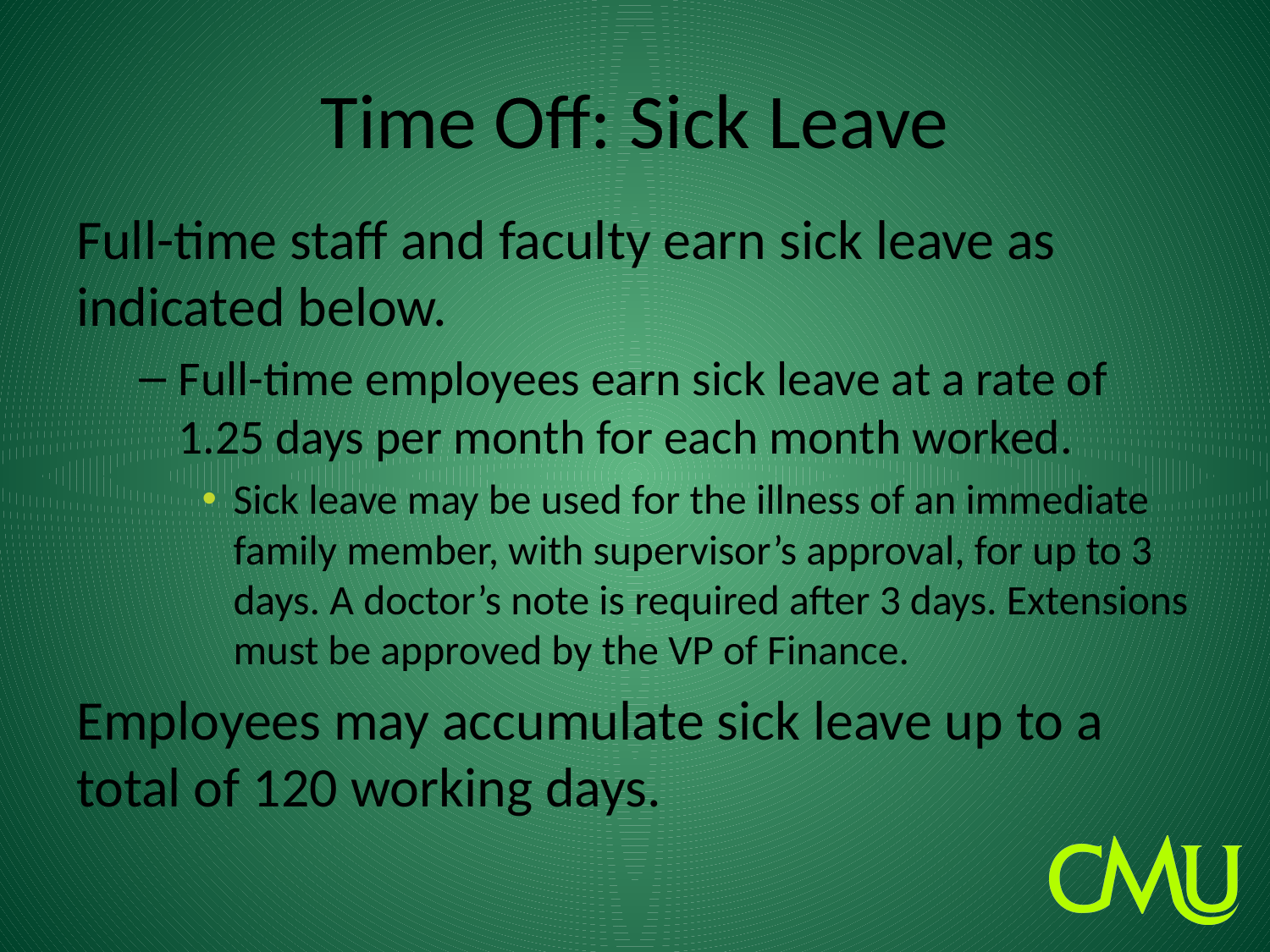

# Time Off: Sick Leave
Full-time staff and faculty earn sick leave as indicated below.
Full-time employees earn sick leave at a rate of 1.25 days per month for each month worked.
Sick leave may be used for the illness of an immediate family member, with supervisor’s approval, for up to 3 days. A doctor’s note is required after 3 days. Extensions must be approved by the VP of Finance.
Employees may accumulate sick leave up to a total of 120 working days.